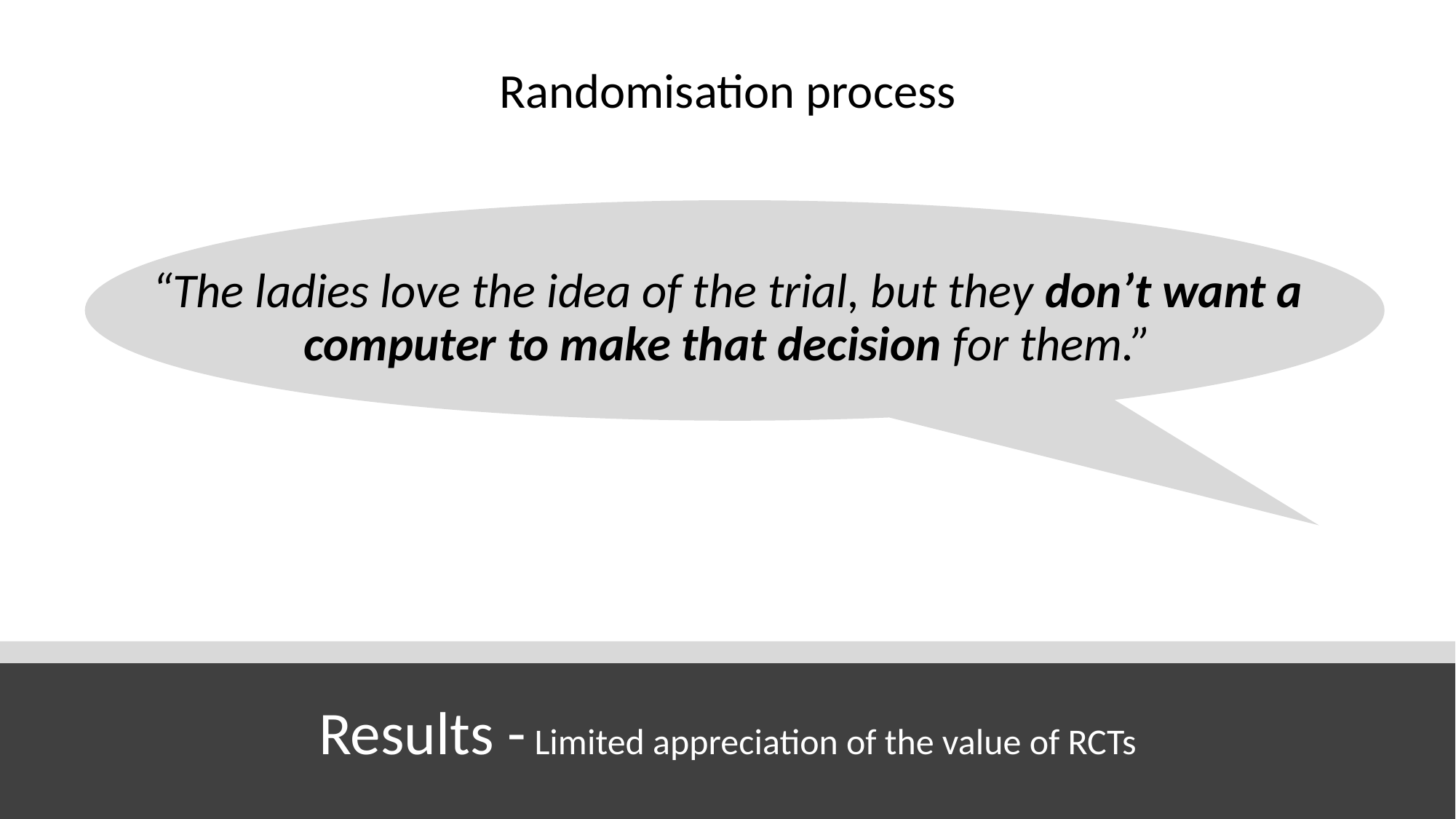

Randomisation process

“The ladies love the idea of the trial, but they don’t want a computer to make that decision for them.”

Results - Limited appreciation of the value of RCTs